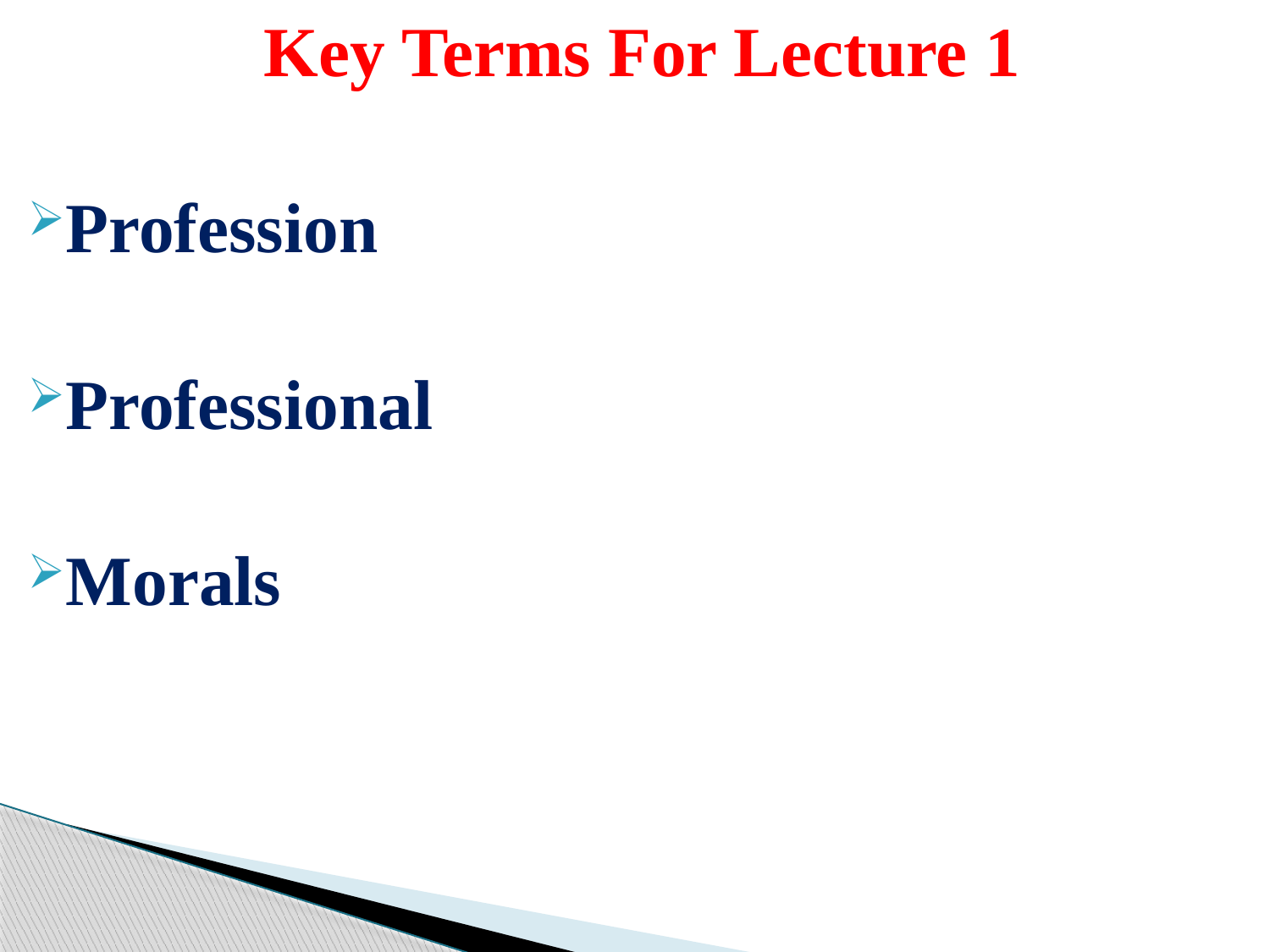

Key Terms For Lecture 1
Profession
Professional
Morals